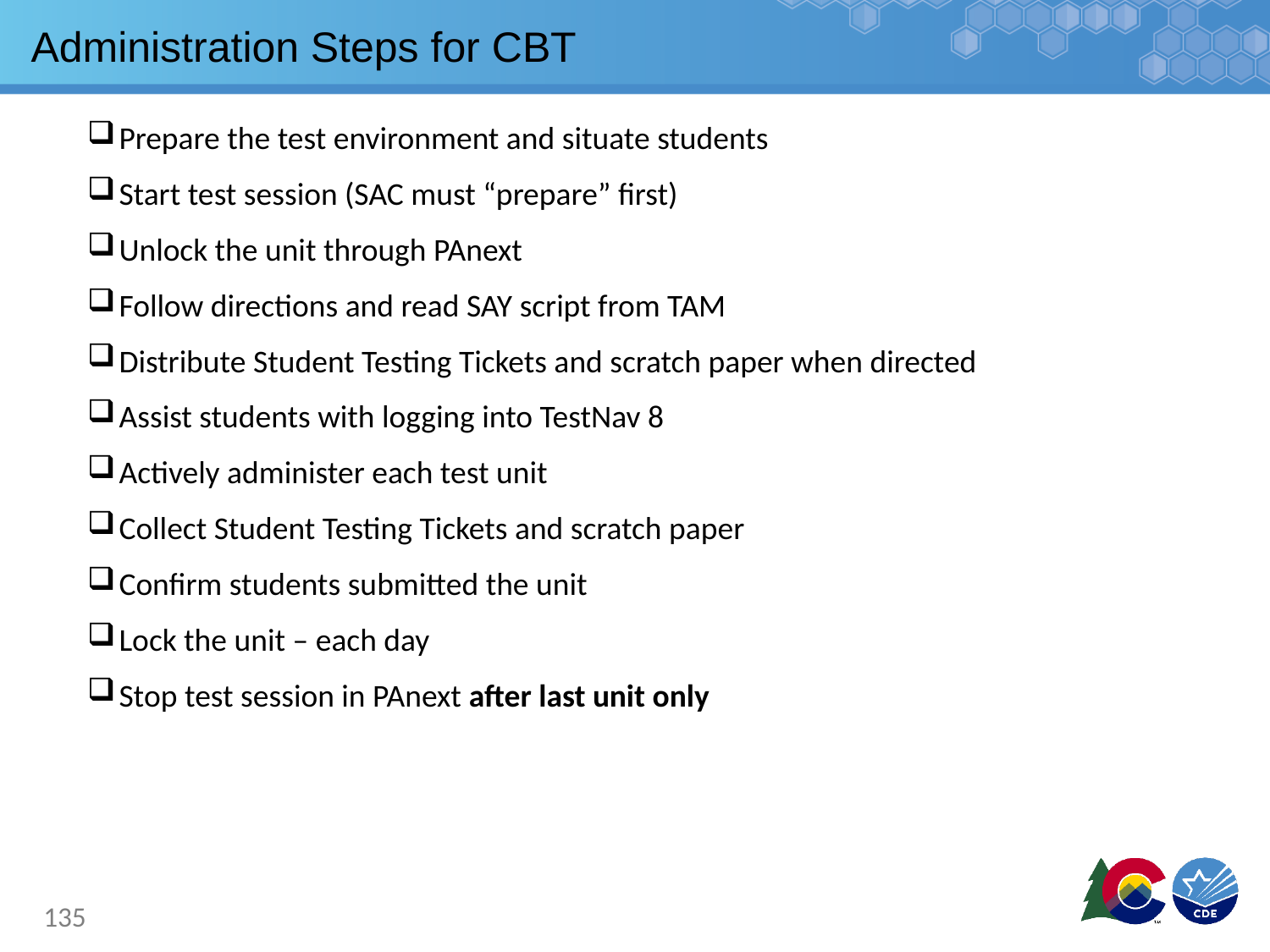

# Administration Steps for CBT
Prepare the test environment and situate students
Start test session (SAC must “prepare” first)
Unlock the unit through PAnext
Follow directions and read SAY script from TAM
Distribute Student Testing Tickets and scratch paper when directed
Assist students with logging into TestNav 8
Actively administer each test unit
Collect Student Testing Tickets and scratch paper
Confirm students submitted the unit
Lock the unit – each day
Stop test session in PAnext after last unit only
135